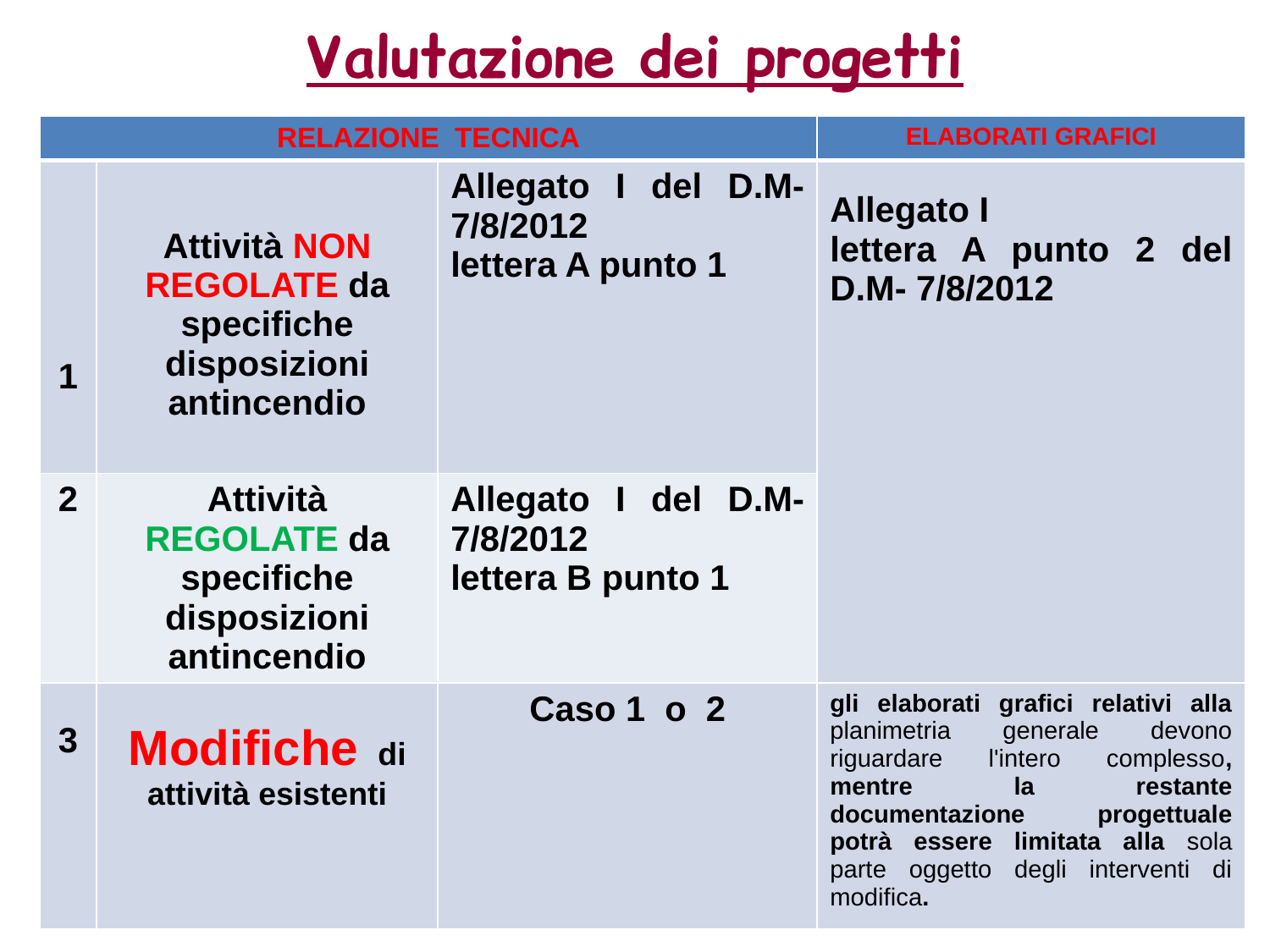

Valutazione dei progetti
| RELAZIONE TECNICA |  |  | ELABORATI GRAFICI |
| --- | --- | --- | --- |
| 1 | Attività NON REGOLATE da specifiche disposizioni antincendio | Allegato I del D.M- 7/8/2012 lettera A punto 1 | Allegato I lettera A punto 2 del D.M- 7/8/2012 |
| 2 | Attività REGOLATE da specifiche disposizioni antincendio | Allegato I del D.M- 7/8/2012 lettera B punto 1 |  |
| 3 | Modifiche di attività esistenti | Caso 1 o 2 | gli elaborati grafici relativi alla planimetria generale devono riguardare l'intero complesso, mentre la restante documentazione progettuale potrà essere limitata alla sola parte oggetto degli interventi di modifica. |